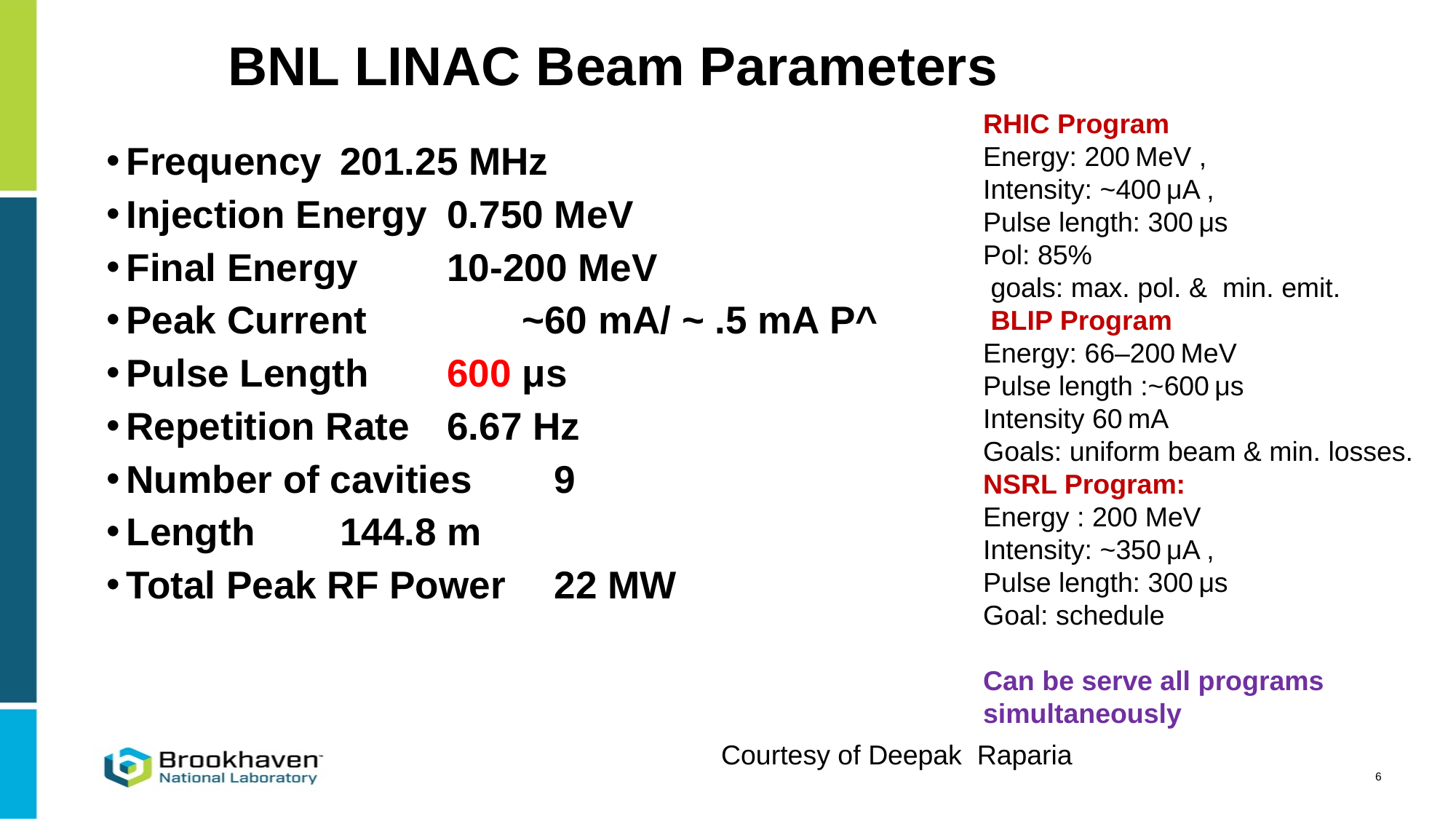

# BNL LINAC Beam Parameters
RHIC Program
Energy: 200 MeV ,
Intensity: ~400 μA ,
Pulse length: 300 μs
Pol: 85%
 goals: max. pol. &  min. emit.
 BLIP Program
Energy: 66–200 MeV
Pulse length :~600 μs
Intensity 60 mA
Goals: uniform beam & min. losses.
NSRL Program:
Energy : 200 MeV
Intensity: ~350 μA ,
Pulse length: 300 μs
Goal: schedule

Can be serve all programs  simultaneously

Frequency				201.25 MHz
Injection Energy			0.750 MeV
Final Energy 			10-200 MeV
Peak Current		       ~60 mA/ ~ .5 mA P^
Pulse Length			600 μs
Repetition Rate			6.67 Hz
Number of cavities			9
Length				144.8 m
Total Peak RF Power		22 MW

Courtesy of Deepak  Raparia
6